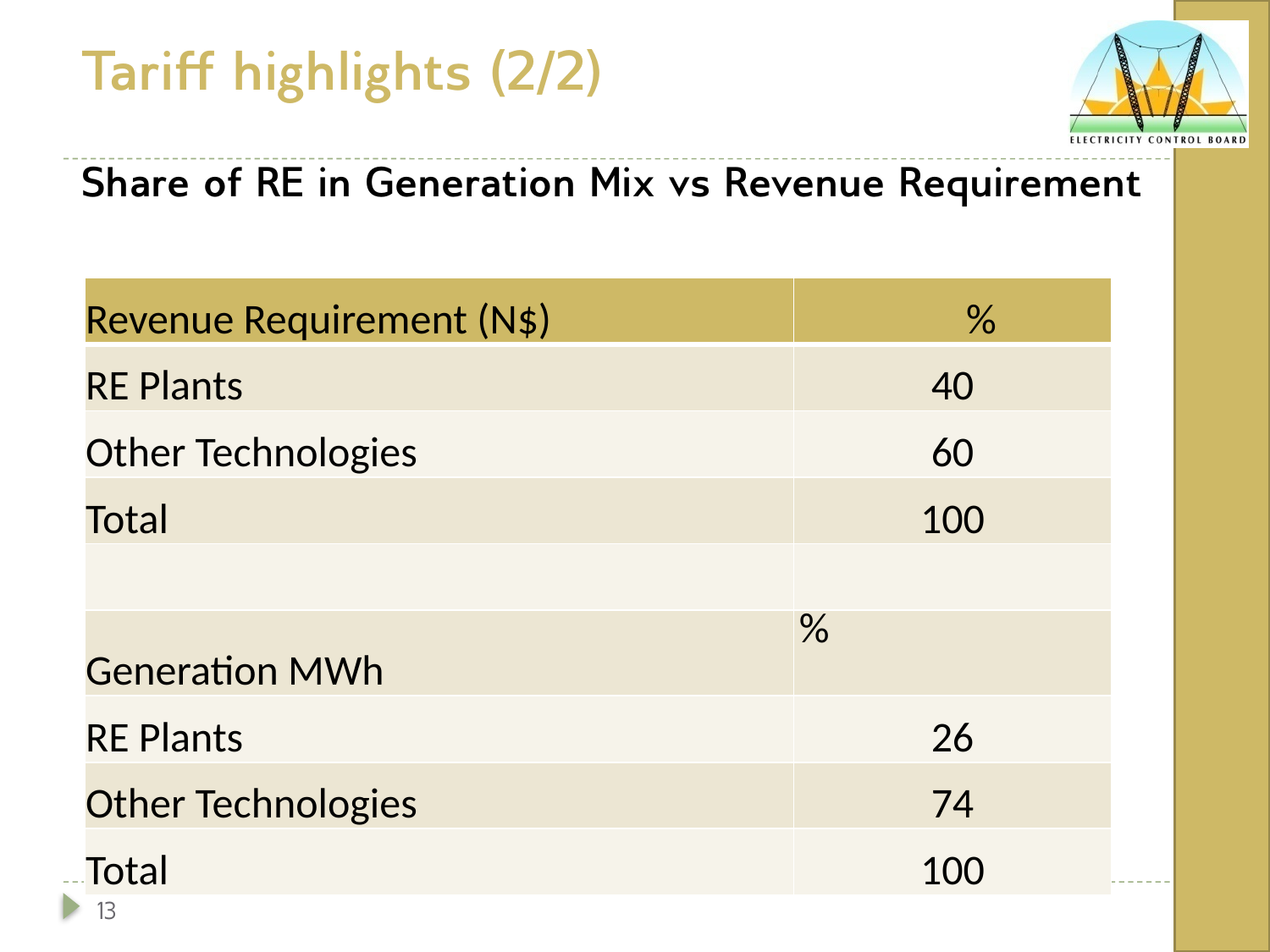

# Tariff highlights (2/2)
Share of RE in Generation Mix vs Revenue Requirement
| Revenue Requirement (N$) | % |
| --- | --- |
| RE Plants | 40 |
| Other Technologies | 60 |
| Total | 100 |
|  |  |
| Generation MWh | % |
| RE Plants | 26 |
| Other Technologies | 74 |
| Total | 100 |
13